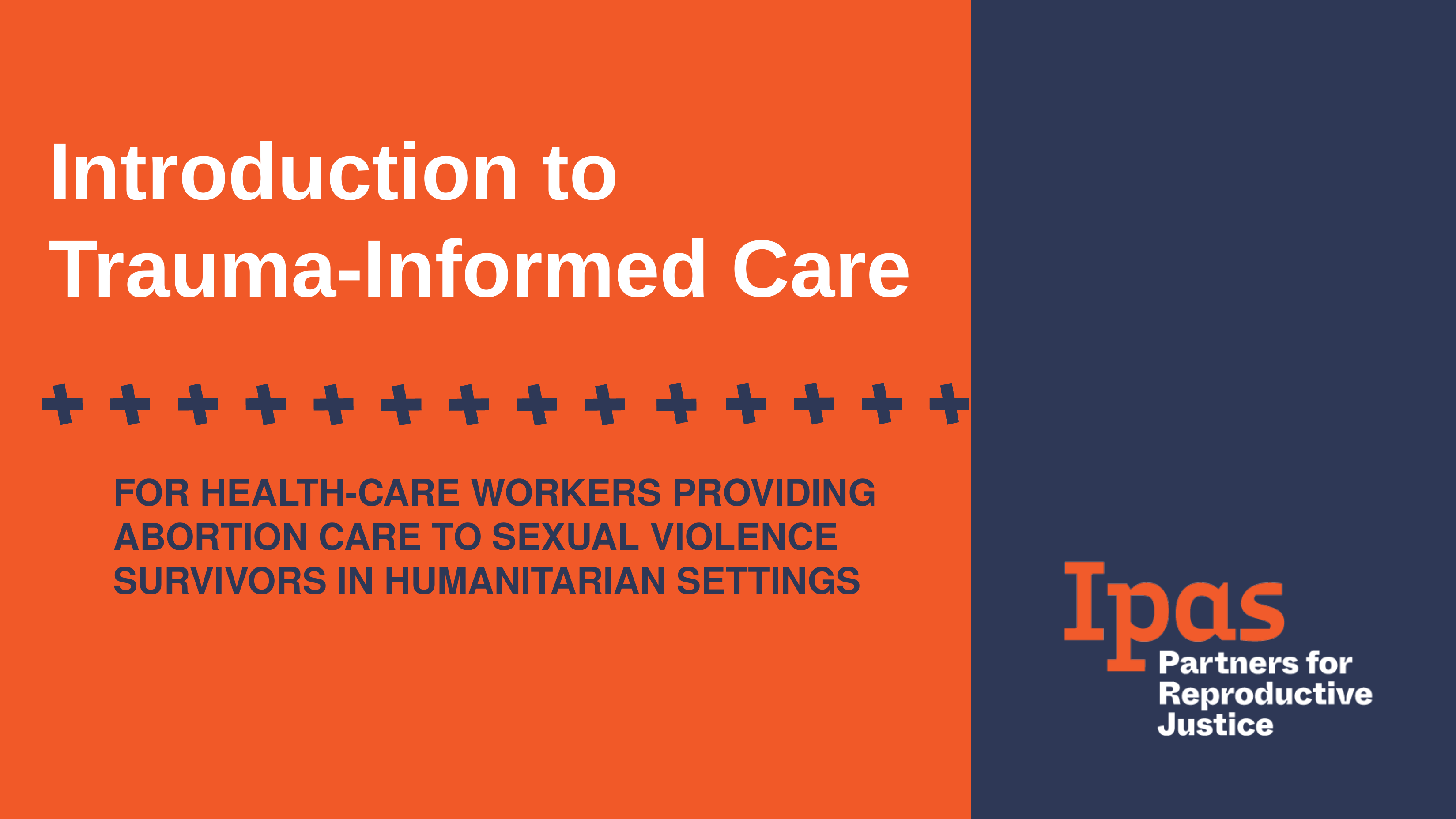

# Introduction to Trauma-Informed Care
FOR HEALTH-CARE WORKERS PROVIDING ABORTION CARE TO SEXUAL VIOLENCE SURVIVORS IN HUMANITARIAN SETTINGS